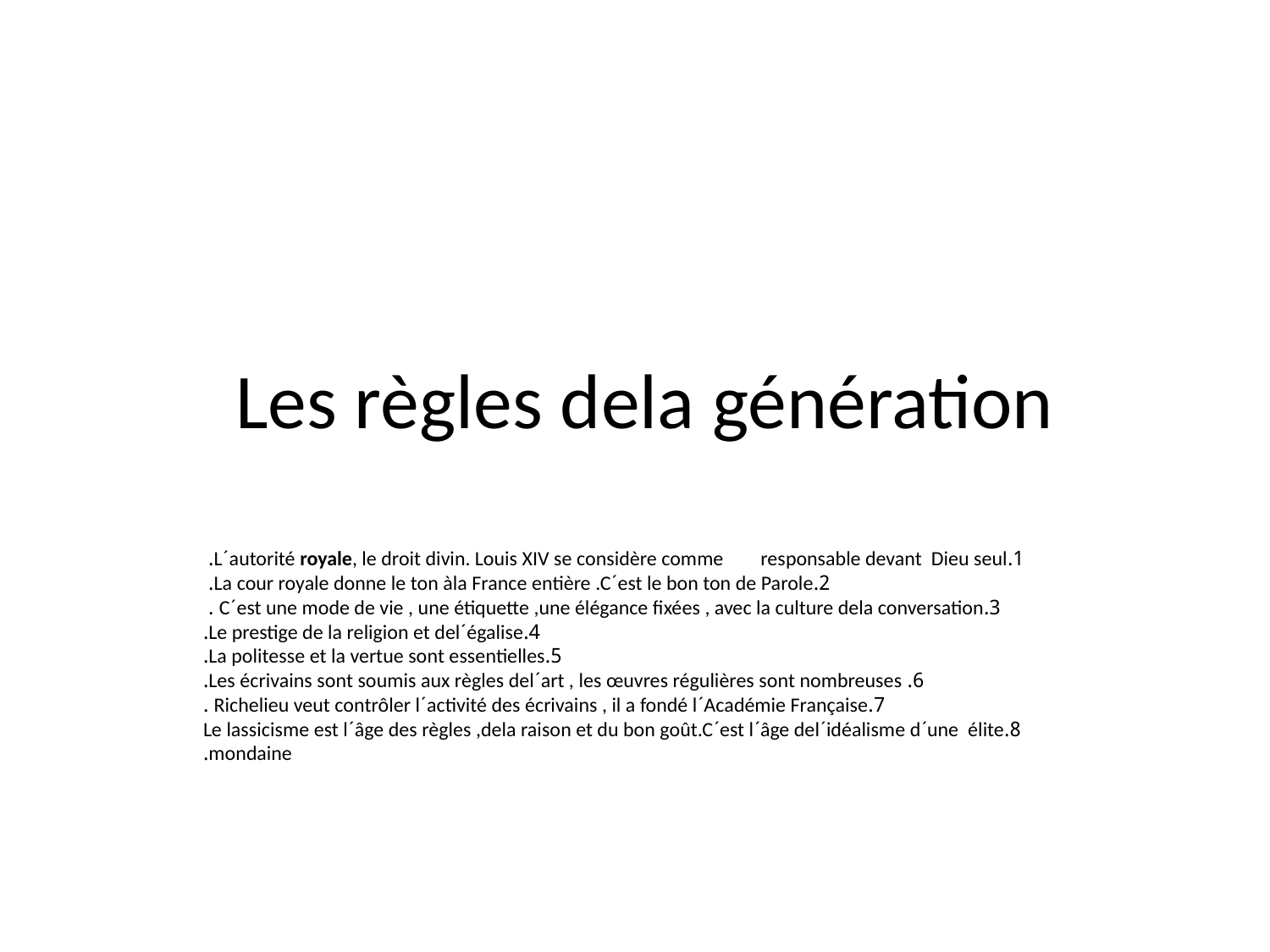

# Les règles dela génération
1.Lˊautorité royale, le droit divin. Louis XIV se considère comme        responsable devant  Dieu seul.
2.La cour royale donne le ton àla France entière .Cˊest le bon ton de Parole.
3.Cˊest une mode de vie , une étiquette ,une élégance fixées , avec la culture dela conversation .
4.Le prestige de la religion et delˊégalise.
5.La politesse et la vertue sont essentielles.
6. Les écrivains sont soumis aux règles delˊart , les œuvres régulières sont nombreuses.
7.Richelieu veut contrôler lˊactivité des écrivains , il a fondé lˊAcadémie Française .
8.Le lassicisme est lˊâge des règles ,dela raison et du bon goût.Cˊest lˊâge delˊidéalisme dˊune  élite mondaine.